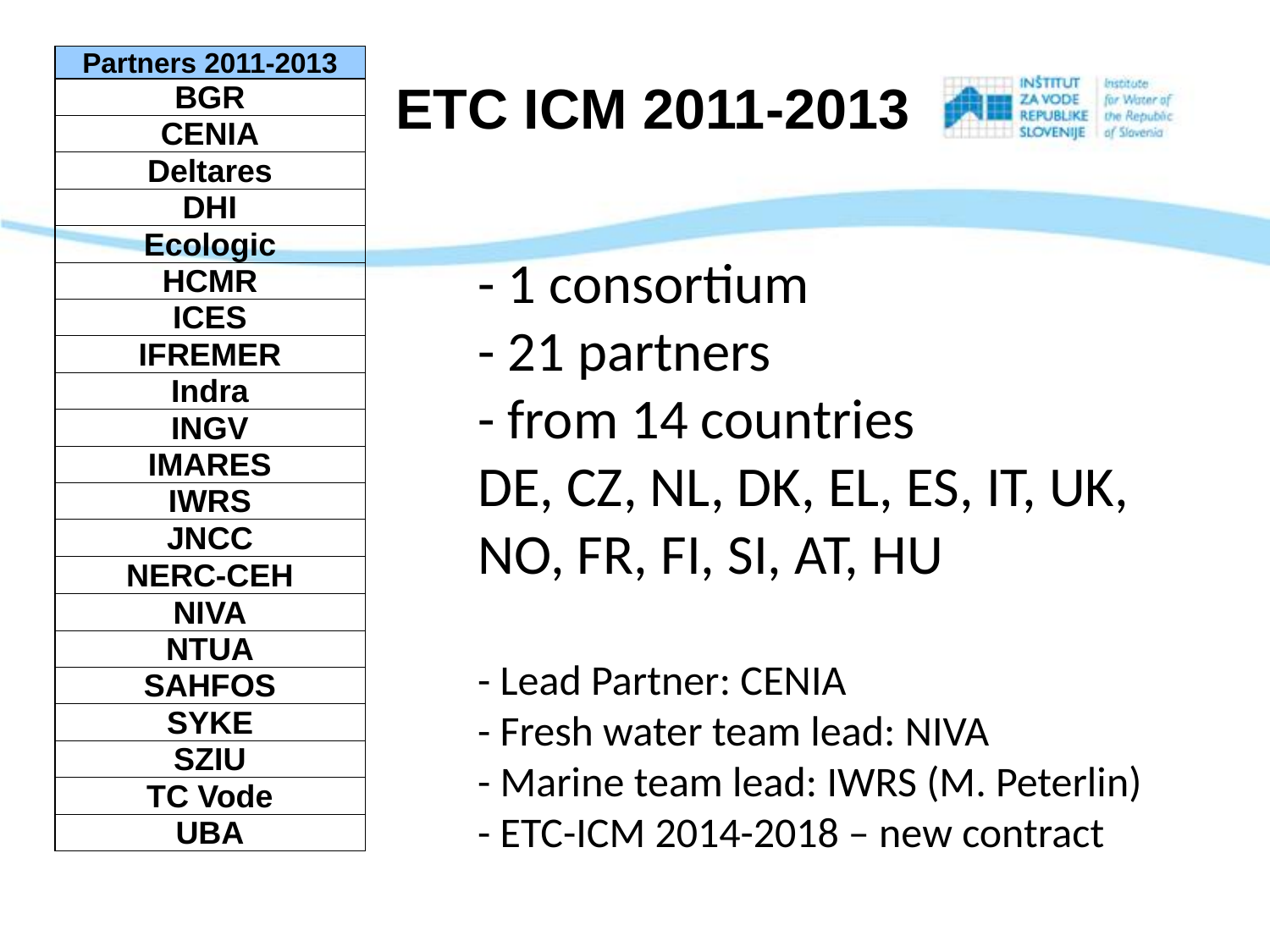

| Partners 2011-2013 |
| --- |
| BGR |
| CENIA |
| Deltares |
| DHI |
| Ecologic |
| HCMR |
| ICES |
| IFREMER |
| Indra |
| INGV |
| IMARES |
| IWRS |
| JNCC |
| NERC-CEH |
| NIVA |
| NTUA |
| SAHFOS |
| SYKE |
| SZIU |
| TC Vode |
| UBA |
ETC ICM 2011-2013
# - 1 consortium - 21 partners - from 14 countries DE, CZ, NL, DK, EL, ES, IT, UK, NO, FR, FI, SI, AT, HU - Lead Partner: CENIA - Fresh water team lead: NIVA - Marine team lead: IWRS (M. Peterlin) - ETC-ICM 2014-2018 – new contract